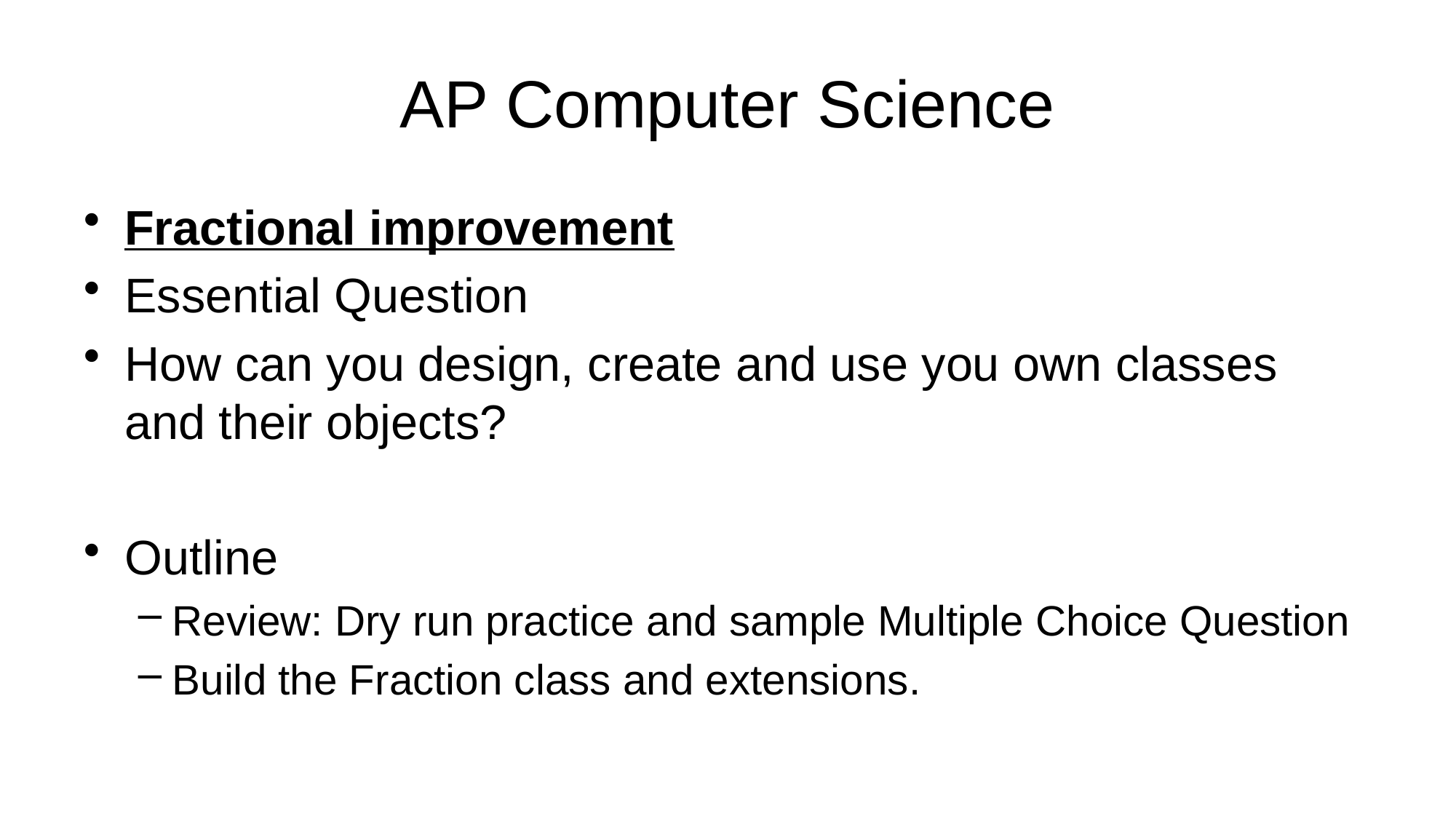

# AP Computer Science
Fractional improvement
Essential Question
How can you design, create and use you own classes and their objects?

Outline
Review: Dry run practice and sample Multiple Choice Question
Build the Fraction class and extensions.